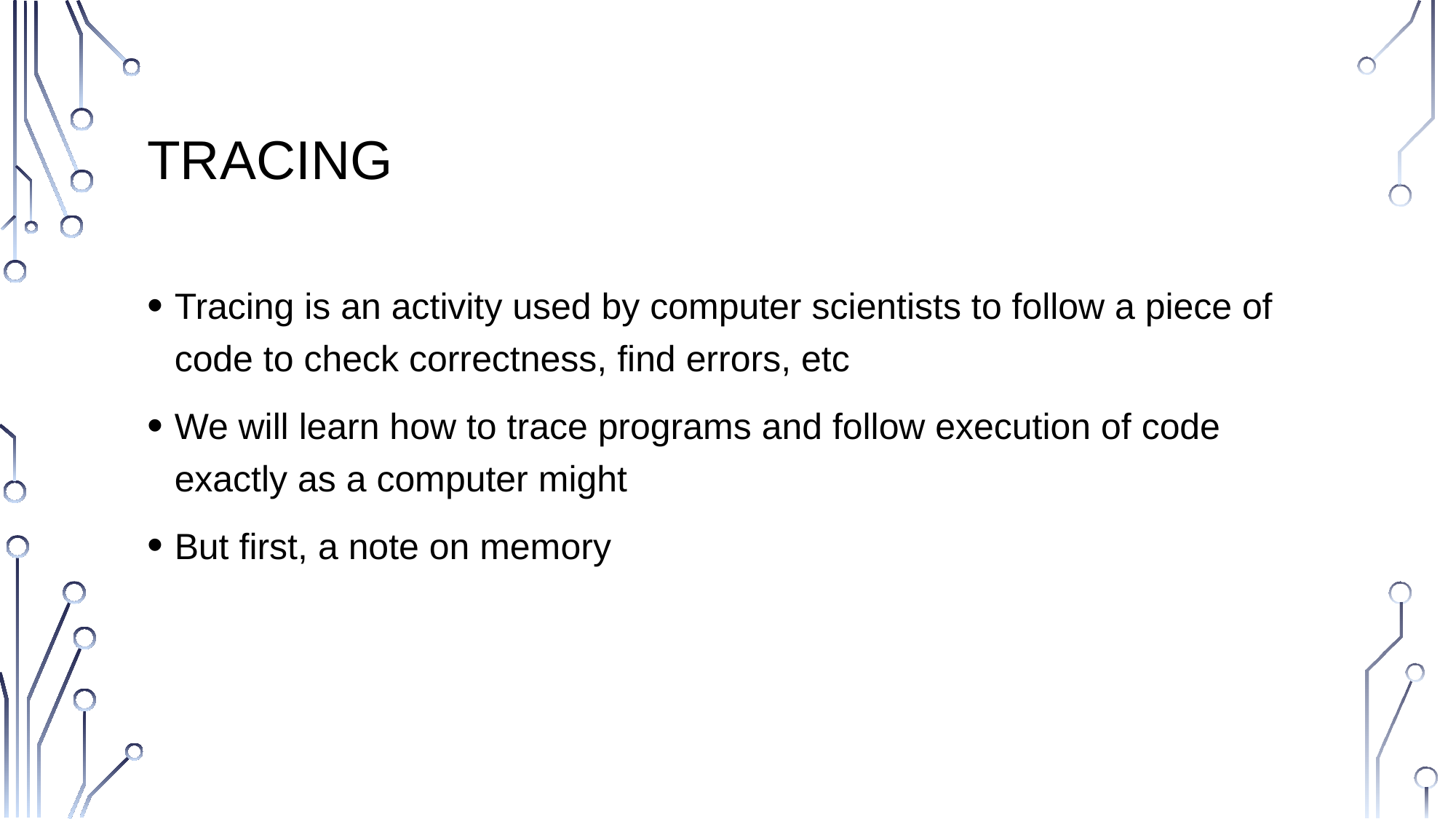

# Tracing
Tracing is an activity used by computer scientists to follow a piece of code to check correctness, find errors, etc
We will learn how to trace programs and follow execution of code exactly as a computer might
But first, a note on memory